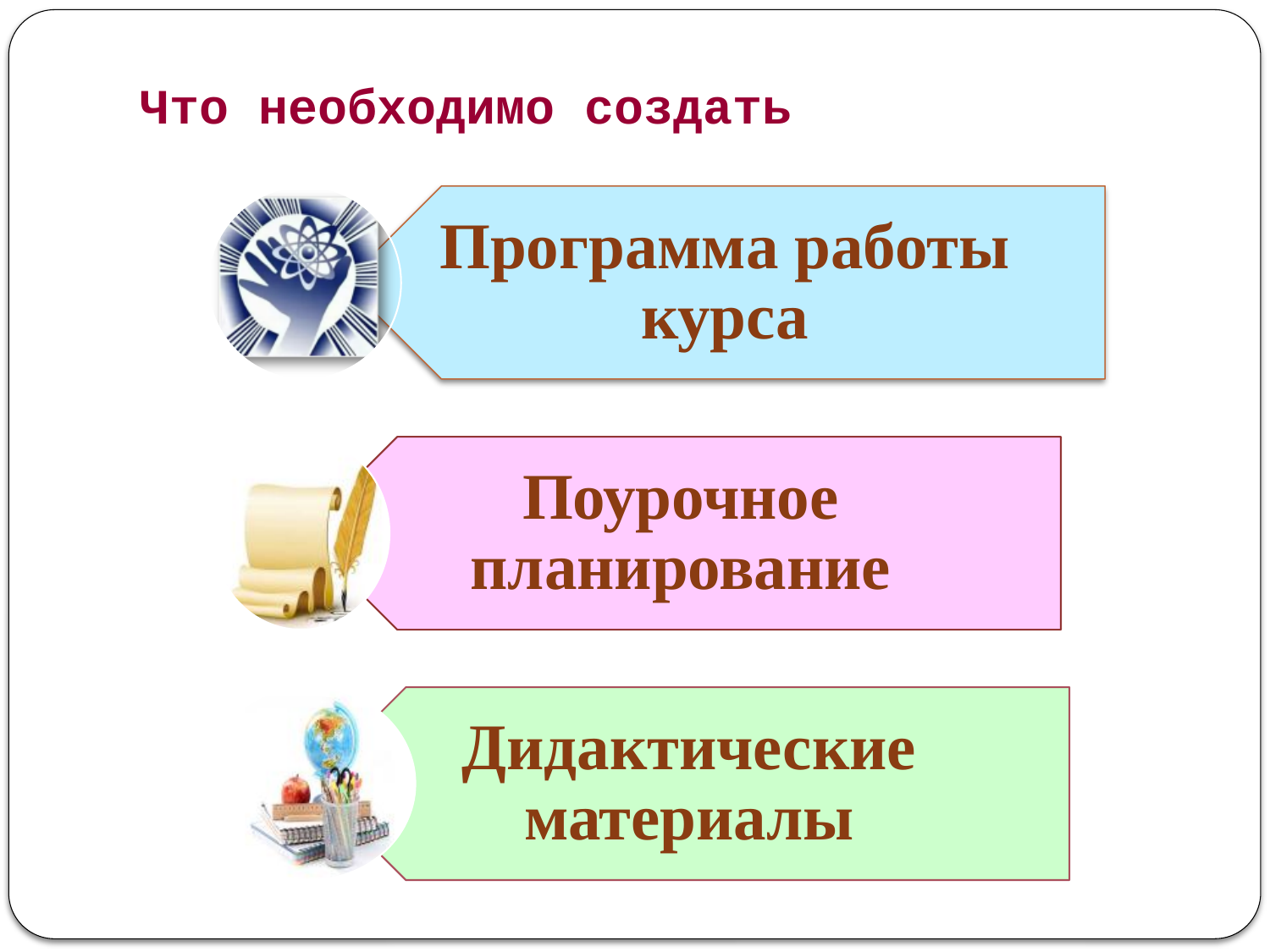

# Что необходимо создать
Программа работы курса
Поурочное планирование
Дидактические материалы